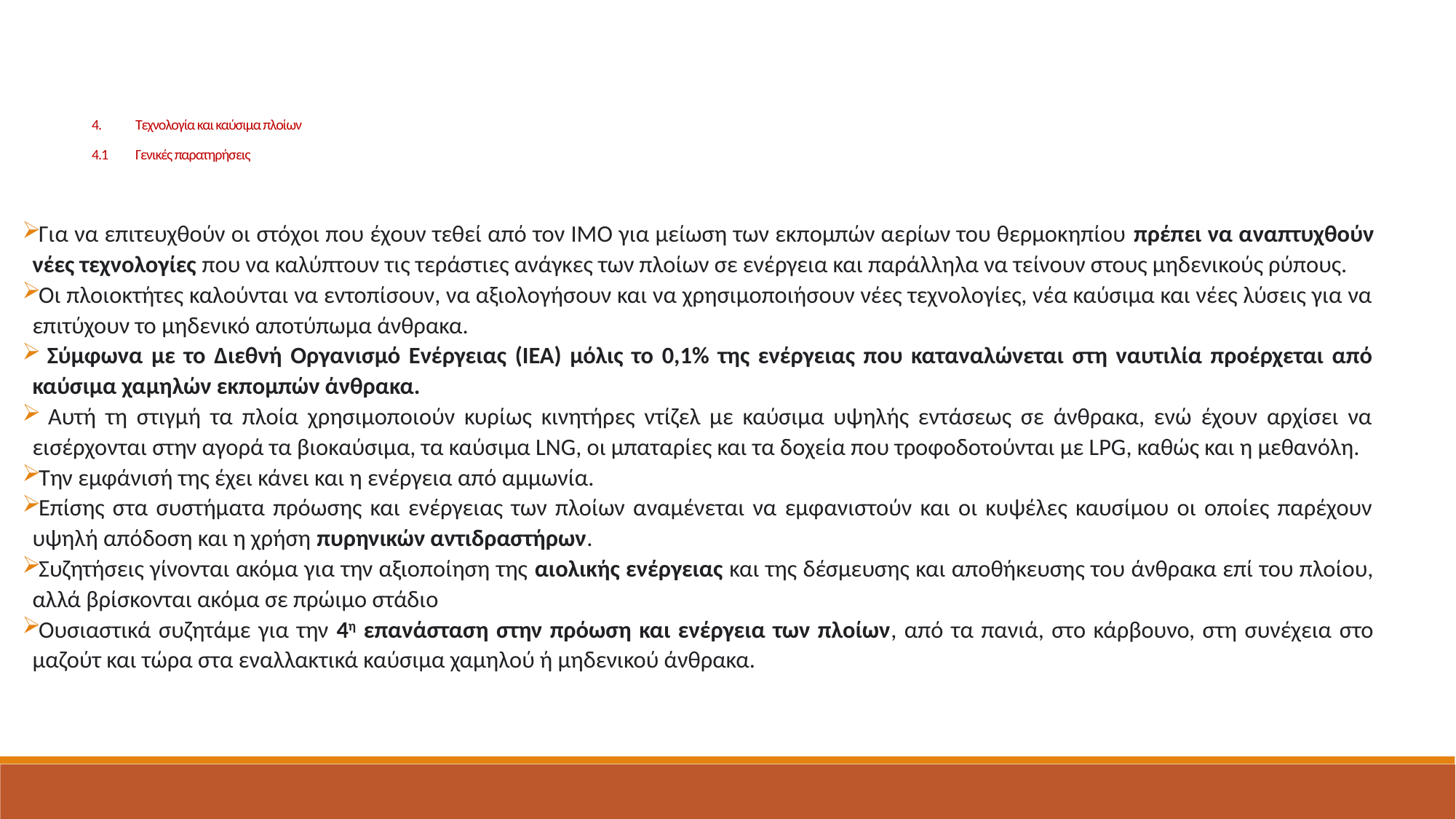

4.	Τεχνολογία και καύσιμα πλοίων
4.1	Γενικές παρατηρήσεις
Για να επιτευχθούν οι στόχοι που έχουν τεθεί από τον ΙΜΟ για μείωση των εκπομπών αερίων του θερμοκηπίου πρέπει να αναπτυχθούν νέες τεχνολογίες που να καλύπτουν τις τεράστιες ανάγκες των πλοίων σε ενέργεια και παράλληλα να τείνουν στους μηδενικούς ρύπους.
Οι πλοιοκτήτες καλούνται να εντοπίσουν, να αξιολογήσουν και να χρησιμοποιήσουν νέες τεχνολογίες, νέα καύσιμα και νέες λύσεις για να επιτύχουν το μηδενικό αποτύπωμα άνθρακα.
 Σύμφωνα με το Διεθνή Οργανισμό Ενέργειας (IEA) μόλις το 0,1% της ενέργειας που καταναλώνεται στη ναυτιλία προέρχεται από καύσιμα χαμηλών εκπομπών άνθρακα.
 Αυτή τη στιγμή τα πλοία χρησιμοποιούν κυρίως κινητήρες ντίζελ με καύσιμα υψηλής εντάσεως σε άνθρακα, ενώ έχουν αρχίσει να εισέρχονται στην αγορά τα βιοκαύσιμα, τα καύσιμα LNG, οι μπαταρίες και τα δοχεία που τροφοδοτούνται με LPG, καθώς και η μεθανόλη.
Την εμφάνισή της έχει κάνει και η ενέργεια από αμμωνία.
Επίσης στα συστήματα πρόωσης και ενέργειας των πλοίων αναμένεται να εμφανιστούν και οι κυψέλες καυσίμου οι οποίες παρέχουν υψηλή απόδοση και η χρήση πυρηνικών αντιδραστήρων.
Συζητήσεις γίνονται ακόμα για την αξιοποίηση της αιολικής ενέργειας και της δέσμευσης και αποθήκευσης του άνθρακα επί του πλοίου, αλλά βρίσκονται ακόμα σε πρώιμο στάδιο
Ουσιαστικά συζητάμε για την 4η επανάσταση στην πρόωση και ενέργεια των πλοίων, από τα πανιά, στο κάρβουνο, στη συνέχεια στο μαζούτ και τώρα στα εναλλακτικά καύσιμα χαμηλού ή μηδενικού άνθρακα.